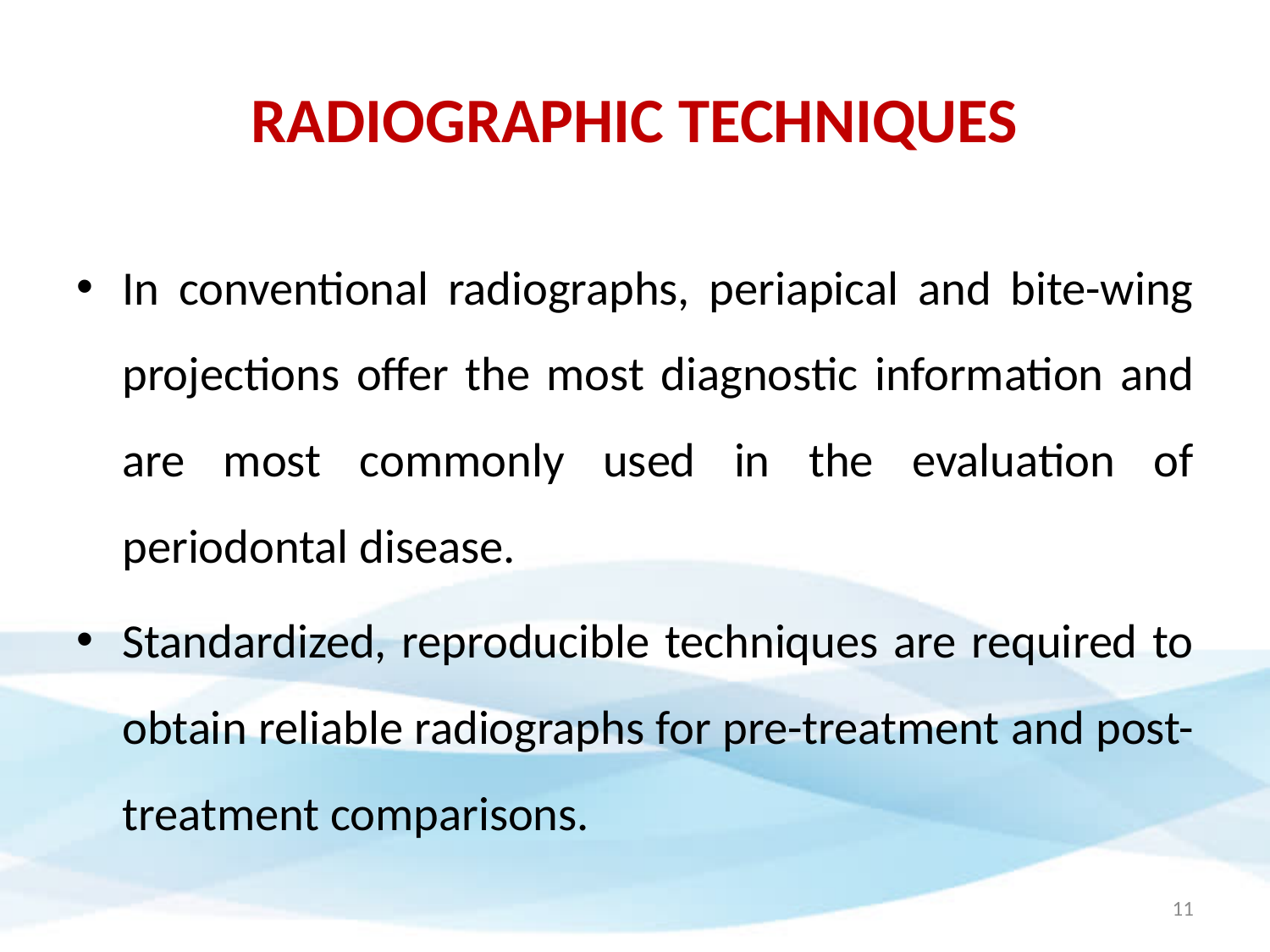

# RADIOGRAPHIC TECHNIQUES
In conventional radiographs, periapical and bite-wing projections offer the most diagnostic information and are most commonly used in the evaluation of periodontal disease.
Standardized, reproducible techniques are required to obtain reliable radiographs for pre-treatment and post-treatment comparisons.
11